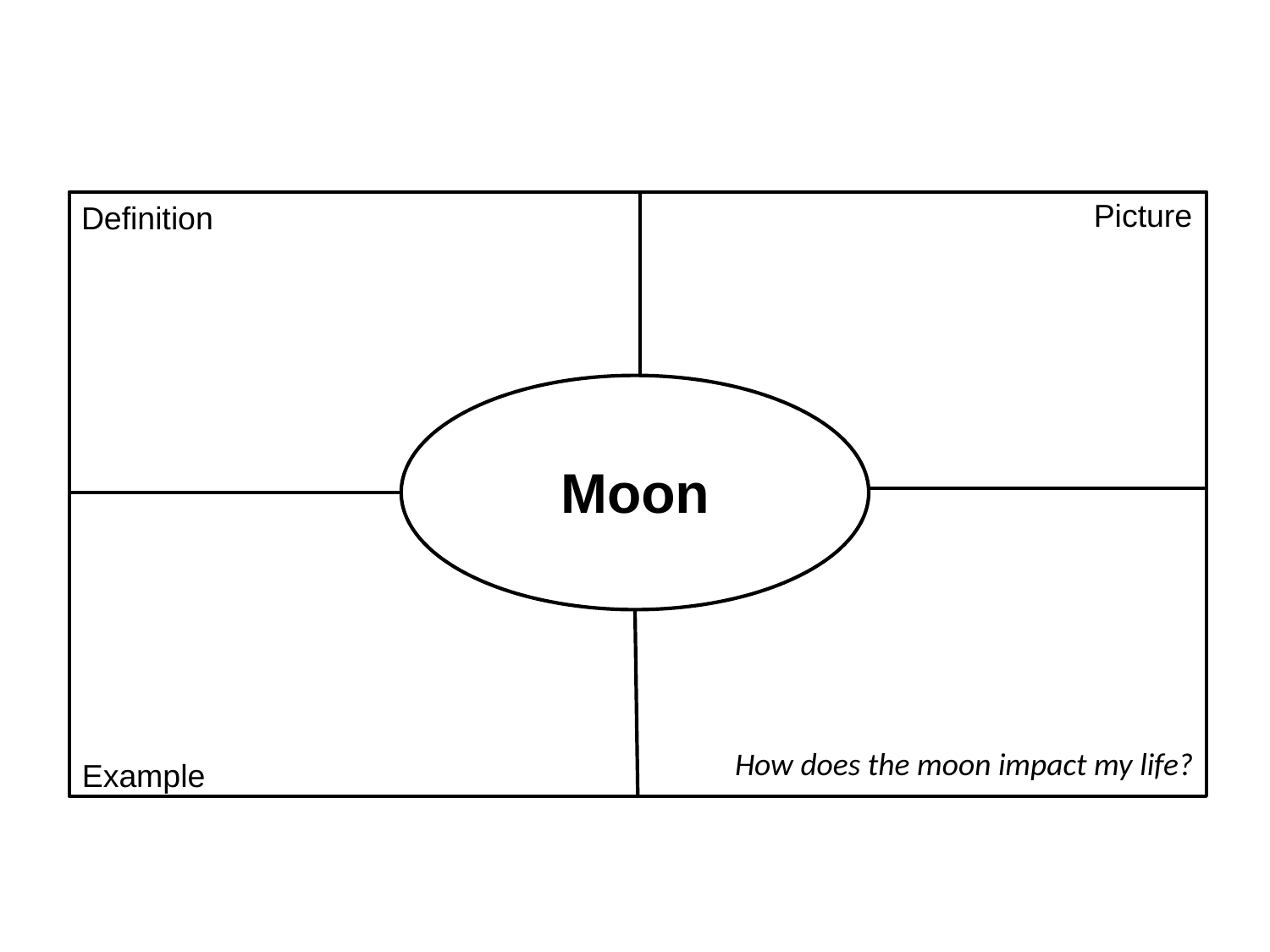

Picture

Definition

Moon
How does the moon impact my life?
Example